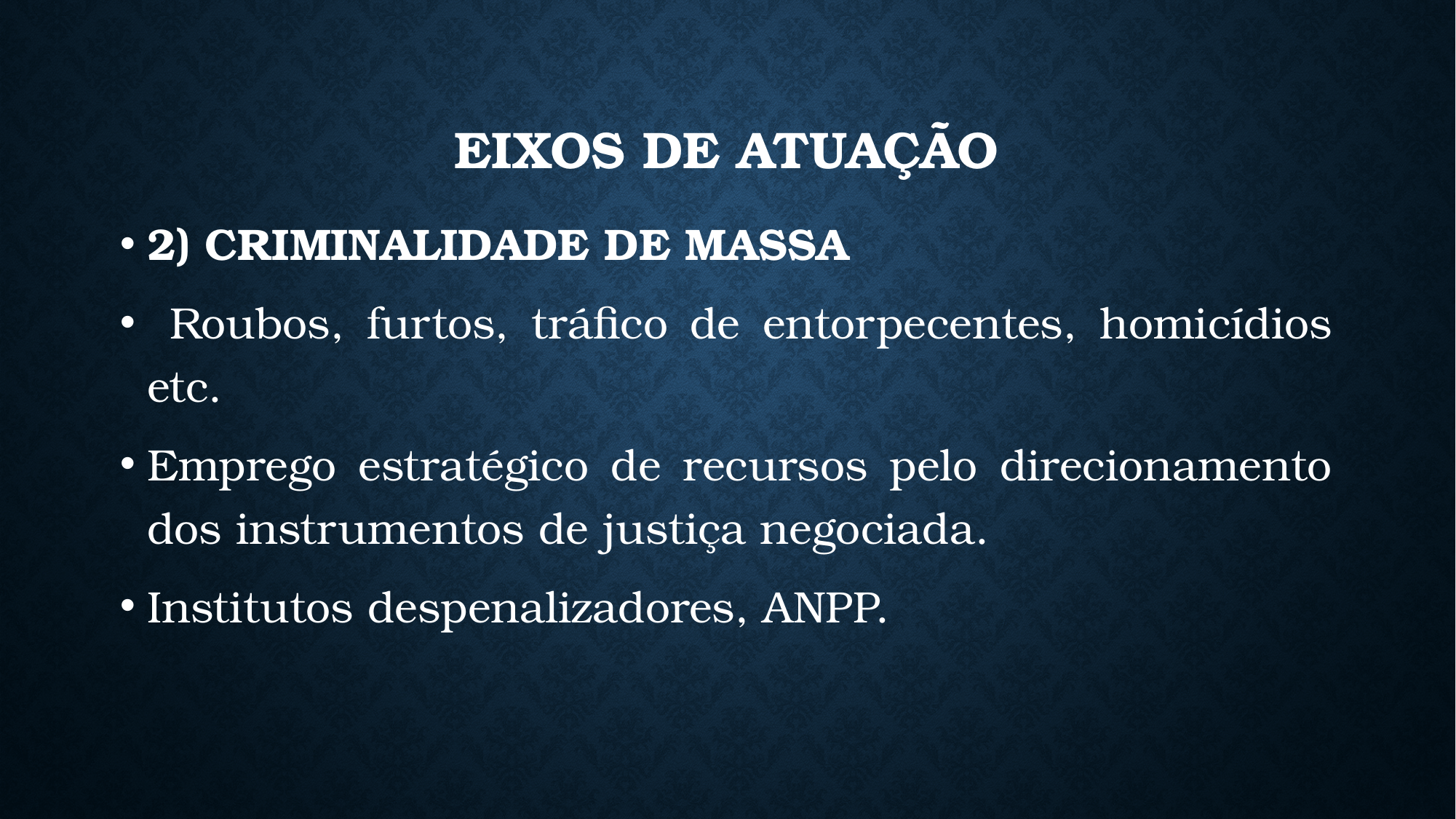

# Eixos de atuação
2) CRIMINALIDADE DE MASSA
 Roubos, furtos, tráfico de entorpecentes, homicídios etc.
Emprego estratégico de recursos pelo direcionamento dos instrumentos de justiça negociada.
Institutos despenalizadores, ANPP.